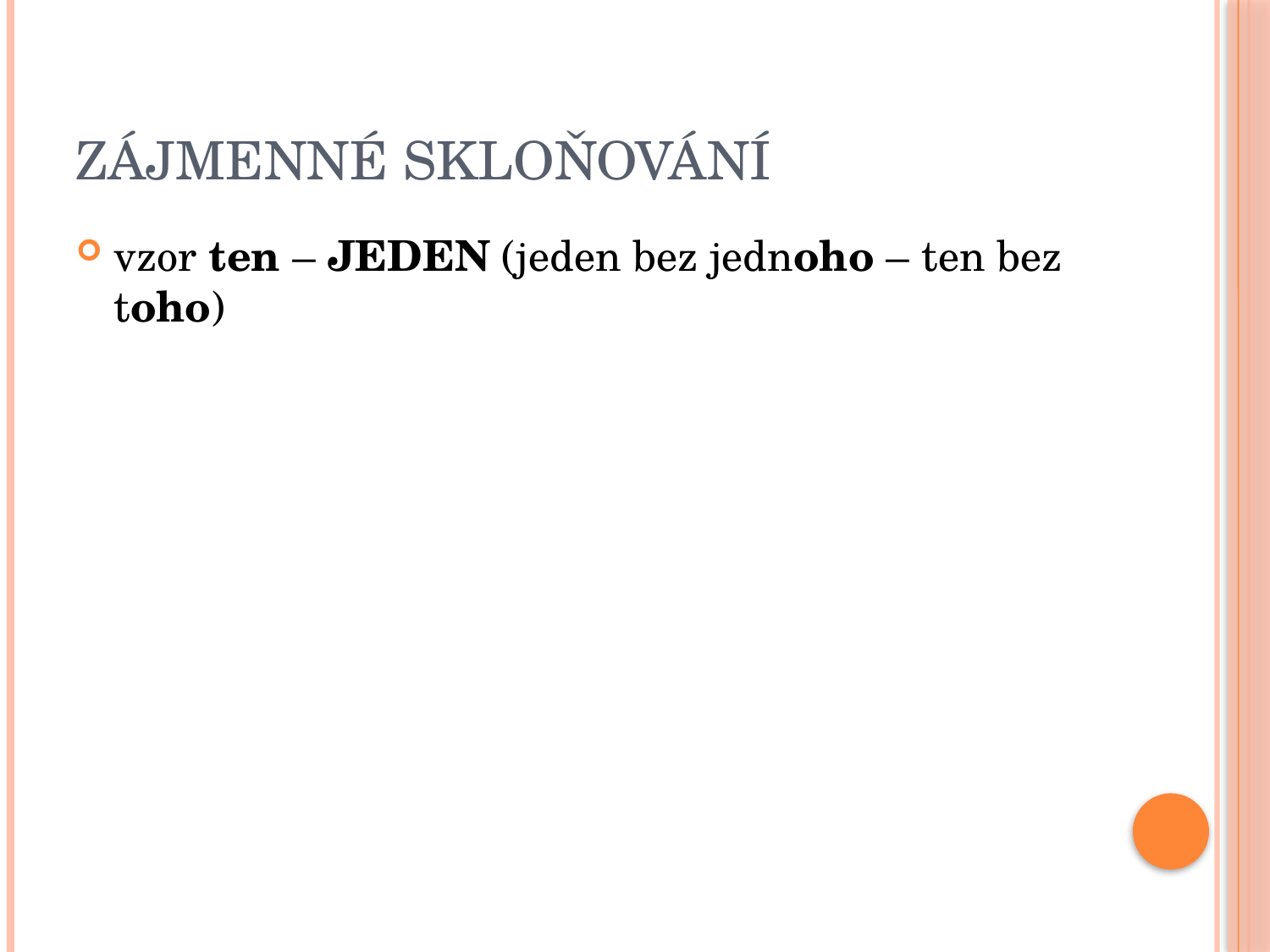

# Zájmenné skloňování
vzor ten – JEDEN (jeden bez jednoho – ten bez toho)